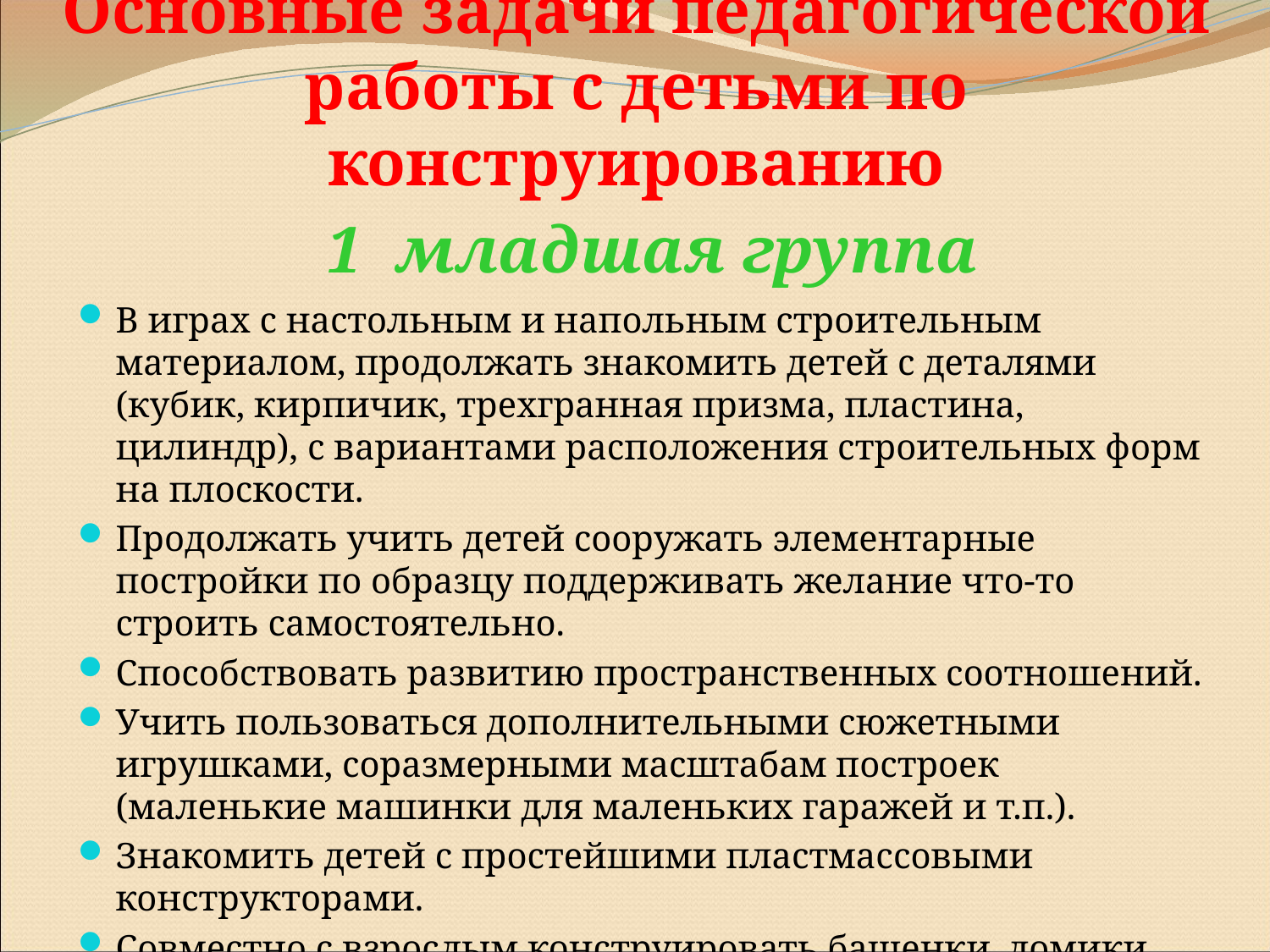

# Основные задачи педагогической работы с детьми по конструированию
1  младшая группа
В играх с настольным и напольным строительным материалом, продолжать знакомить детей с деталями (кубик, кирпичик, трехгранная призма, пластина, цилиндр), с вариантами расположения строительных форм на плоскости.
Продолжать учить детей сооружать элементарные постройки по образцу поддерживать желание что-то строить самостоятельно.
Способствовать развитию пространственных соотношений.
Учить пользоваться дополнительными сюжетными игрушками, соразмерными масштабам построек (маленькие машинки для маленьких гаражей и т.п.).
Знакомить детей с простейшими пластмассовыми конструкторами.
Совместно с взрослым конструировать башенки, домики, машины.